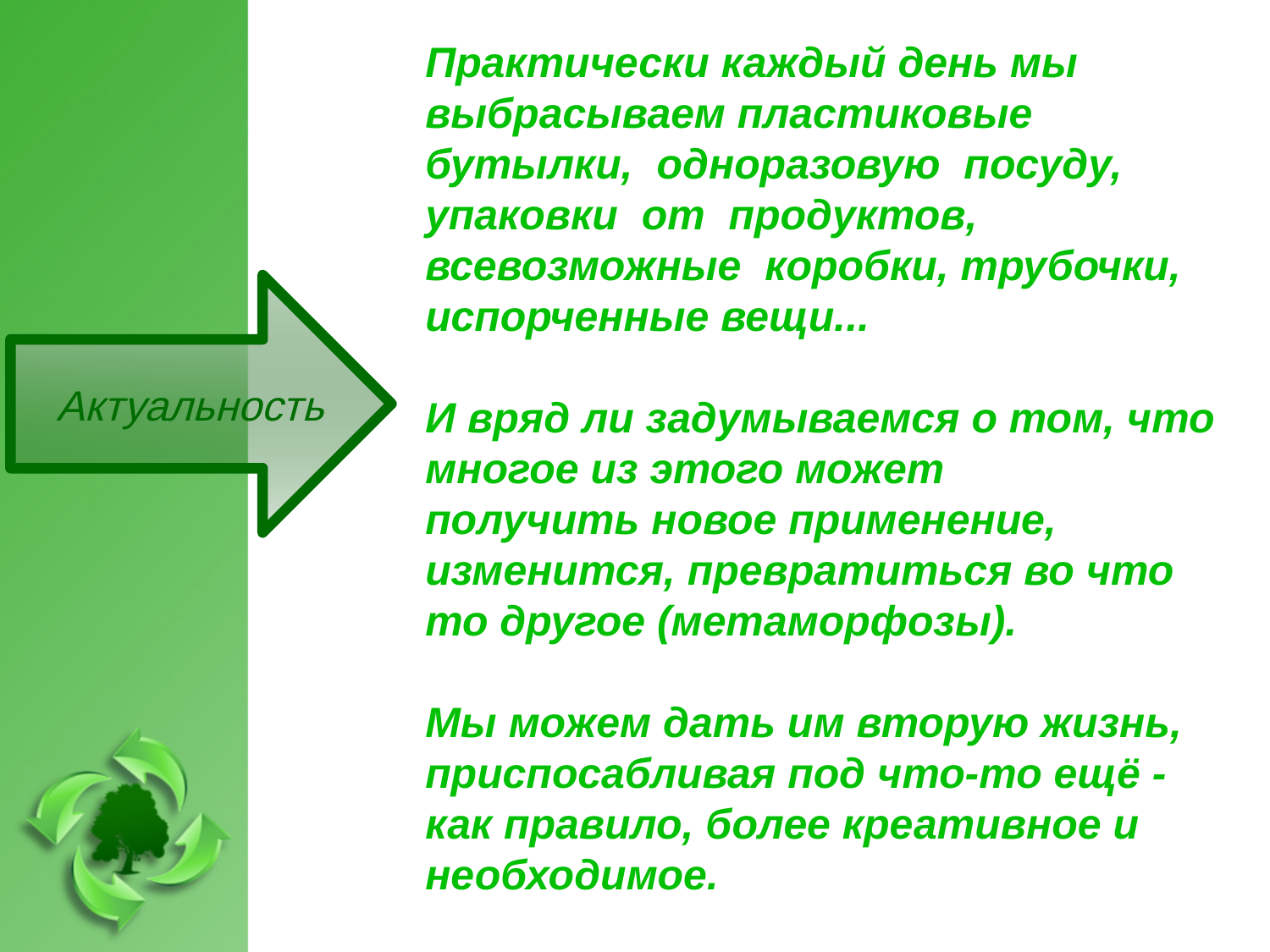

Практически каждый день мы выбрасываем пластиковые бутылки,  одноразовую  посуду,  упаковки  от  продуктов,  всевозможные  коробки, трубочки, испорченные вещи...

И вряд ли задумываемся о том, что многое из этого может
получить новое применение, изменится, превратиться во что то другое (метаморфозы).

Мы можем дать им вторую жизнь, приспосабливая под что-то ещё - как правило, более креативное и необходимое.

   Актуальность